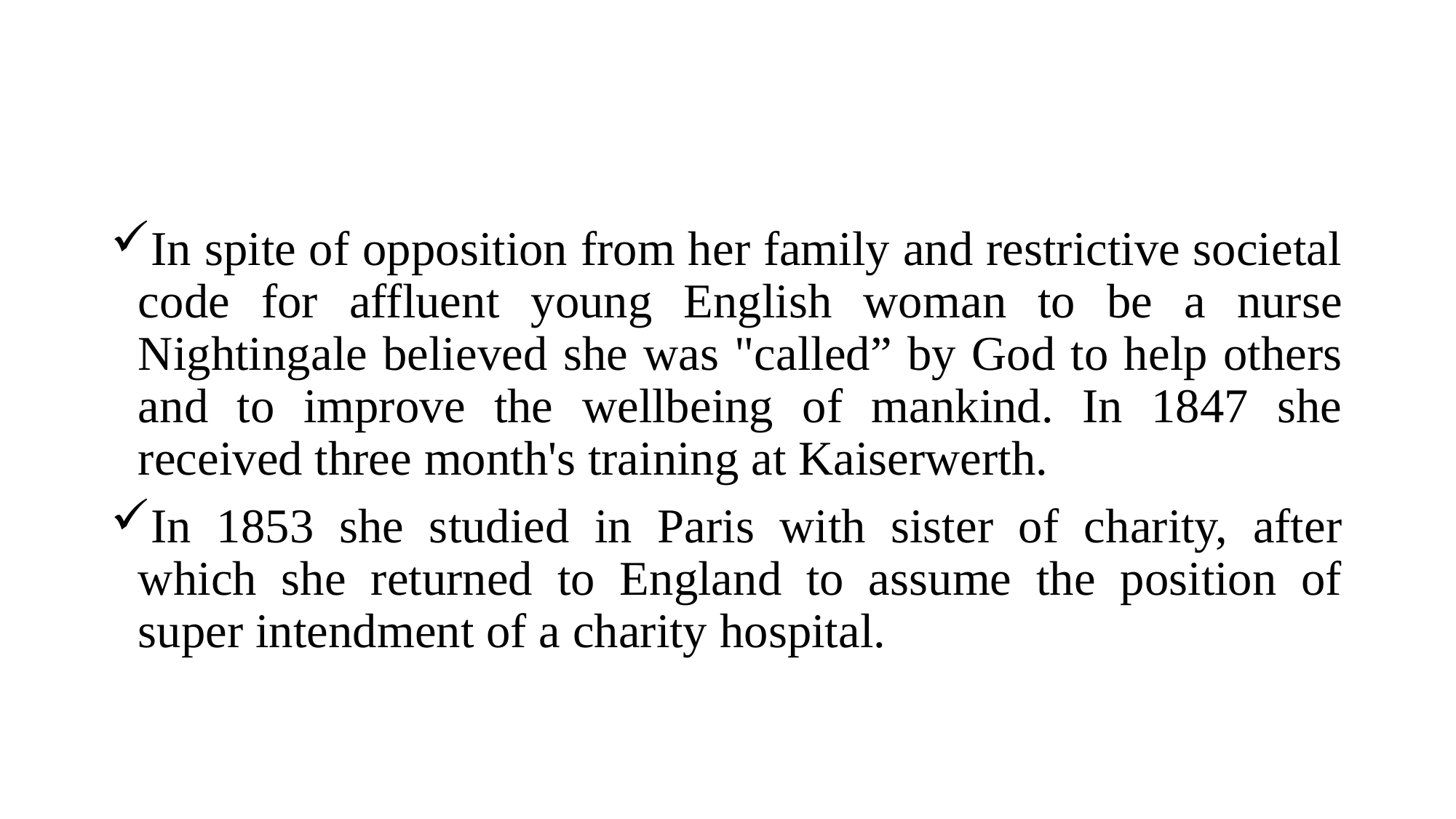

In spite of opposition from her family and restrictive societal code for affluent young English woman to be a nurse Nightingale believed she was "called” by God to help others and to improve the wellbeing of mankind. In 1847 she received three month's training at Kaiserwerth.
In 1853 she studied in Paris with sister of charity, after which she returned to England to assume the position of super intendment of a charity hospital.